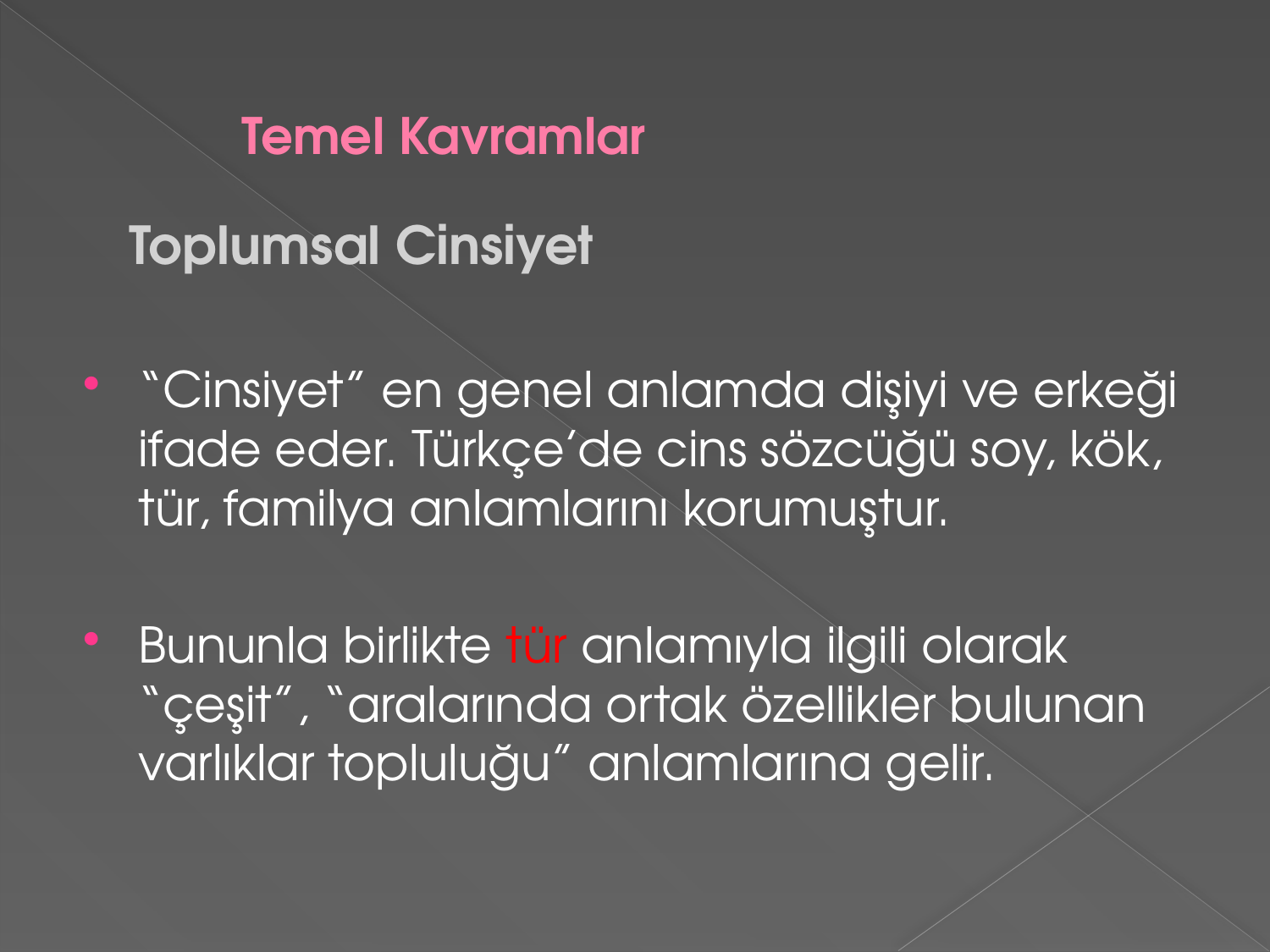

# Temel Kavramlar
   Toplumsal Cinsiyet

“Cinsiyet” en genel anlamda dişiyi ve erkeği ifade eder. Türkçe’de cins sözcüğü soy, kök, tür, familya anlamlarını korumuştur.

Bununla birlikte tür anlamıyla ilgili olarak “çeşit”, “aralarında ortak özellikler bulunan varlıklar topluluğu” anlamlarına gelir.